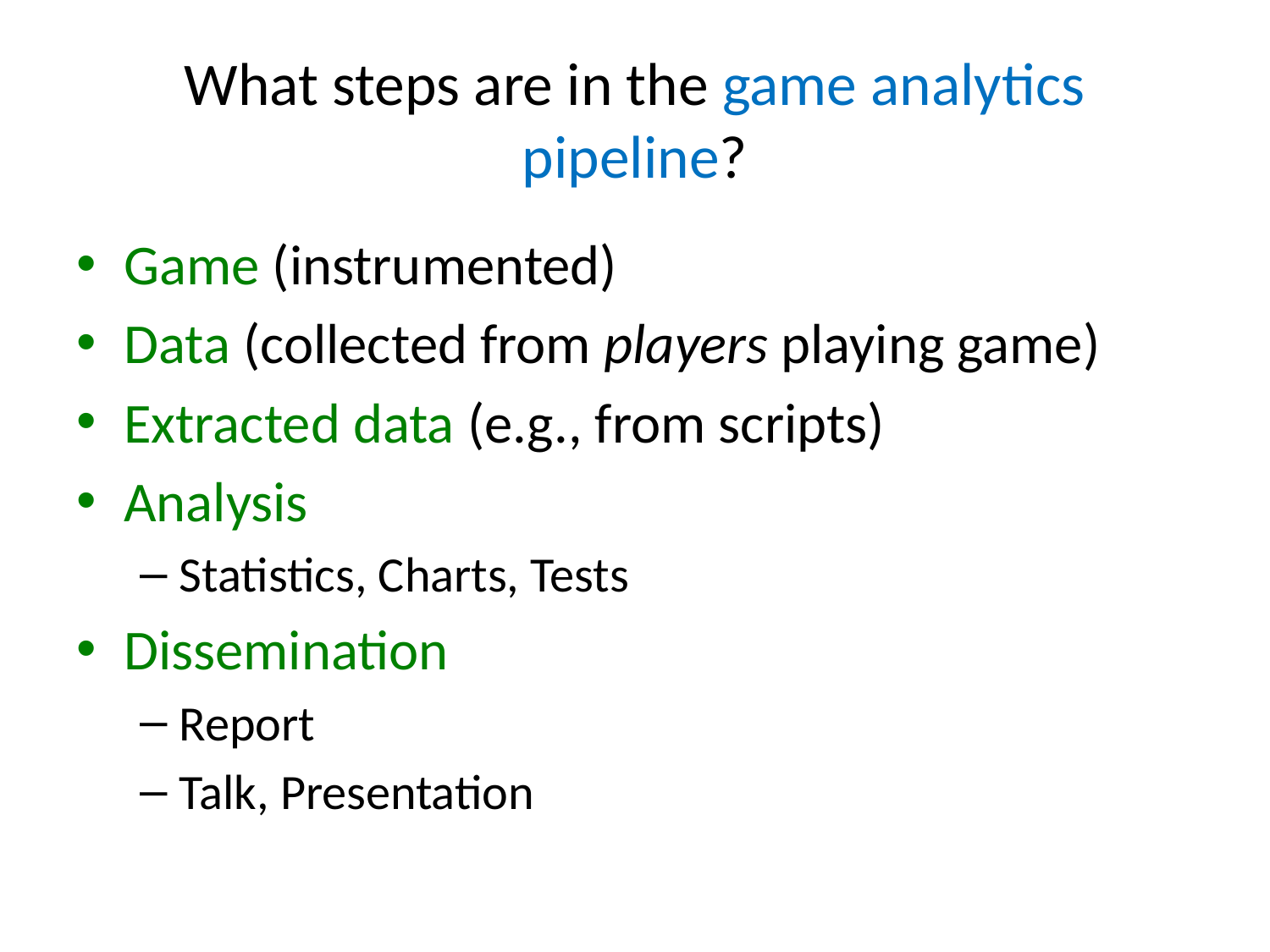

# What steps are in the game analytics pipeline?
Game (instrumented)
Data (collected from players playing game)
Extracted data (e.g., from scripts)
Analysis
Statistics, Charts, Tests
Dissemination
Report
Talk, Presentation